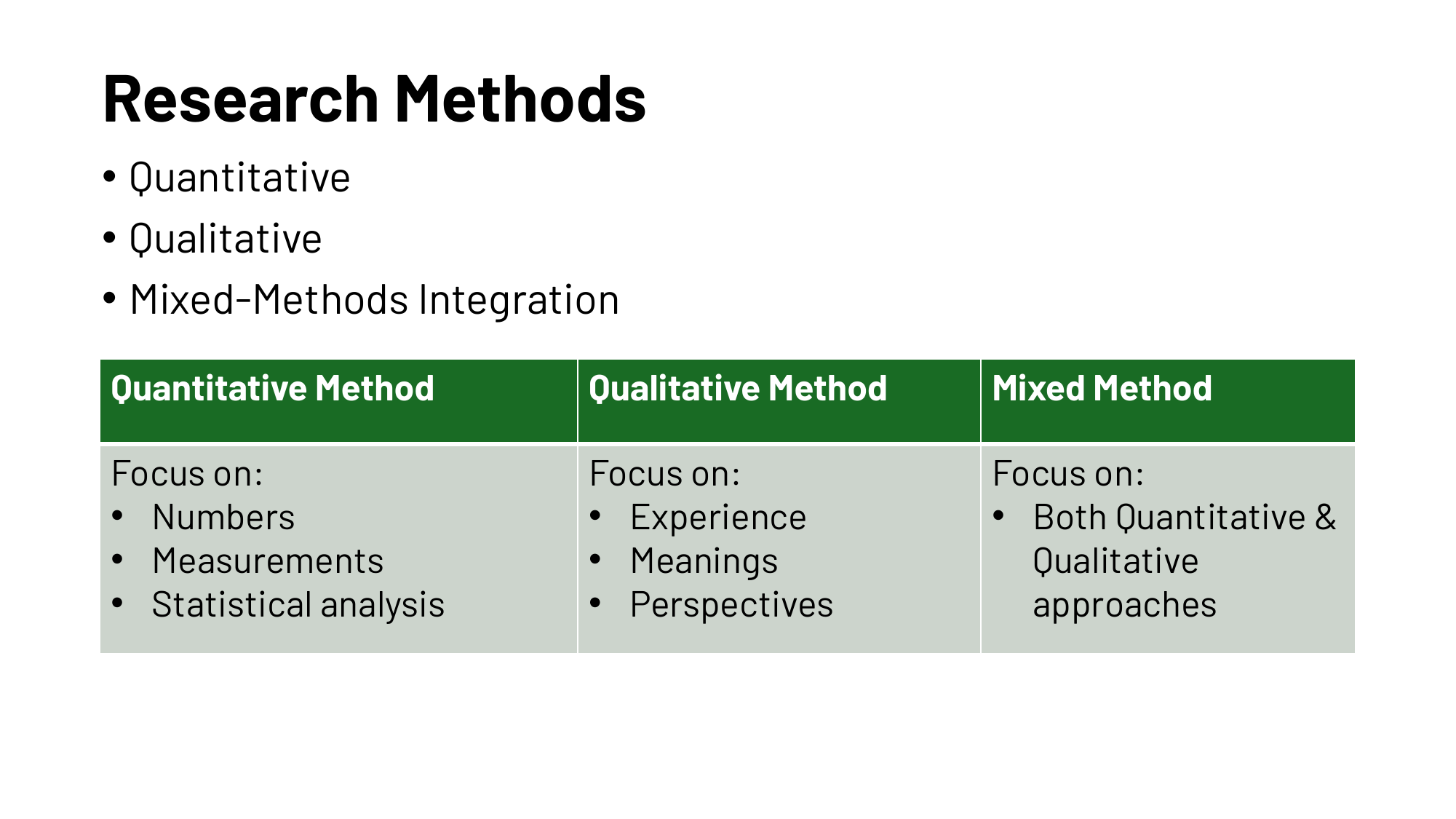

# Research Methods
Quantitative
Qualitative
Mixed-Methods Integration
| Quantitative Method | Qualitative Method | Mixed Method |
| --- | --- | --- |
| Focus on: Numbers Measurements Statistical analysis | Focus on: Experience Meanings Perspectives | Focus on: Both Quantitative & Qualitative approaches |